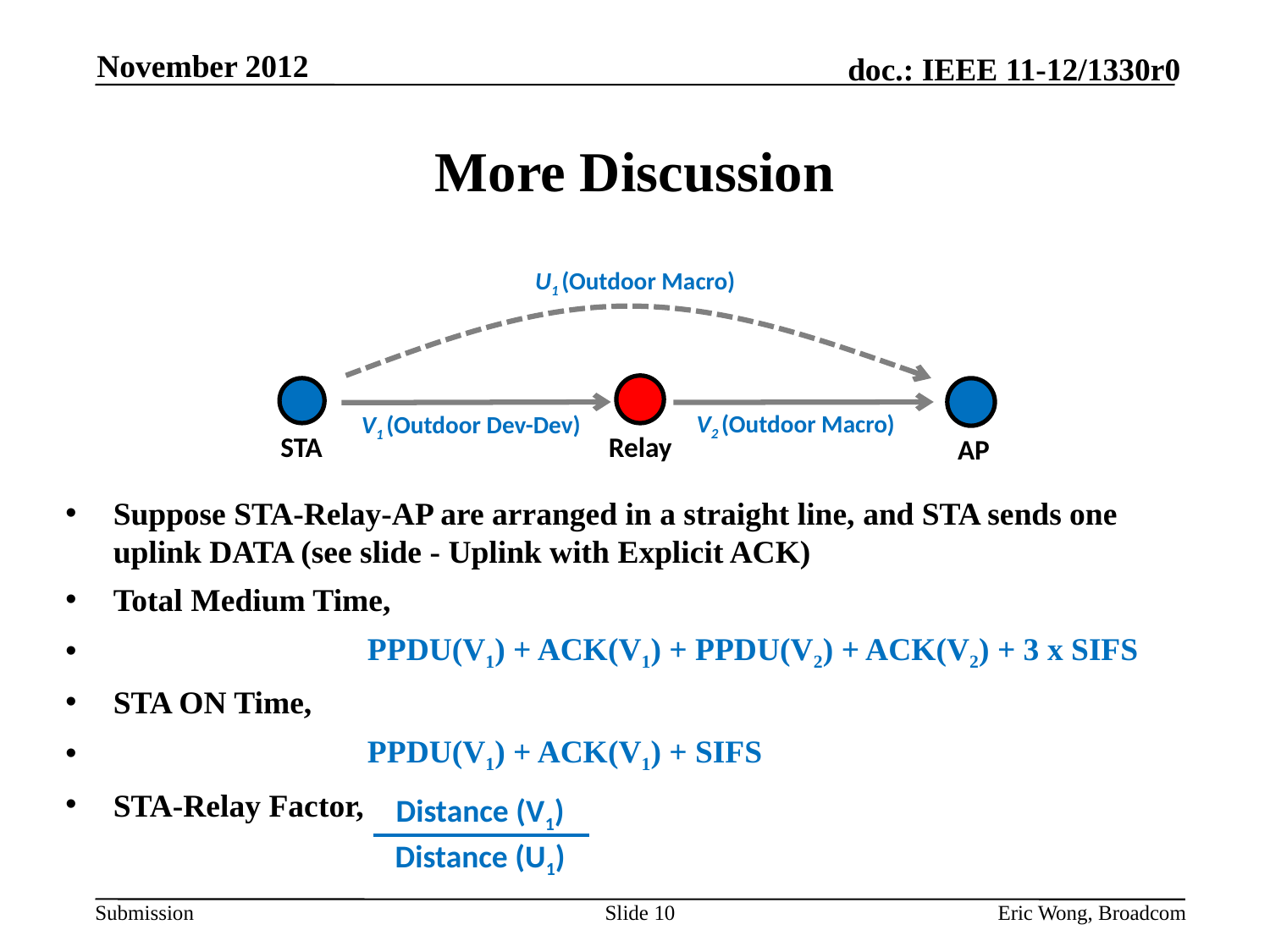

November 2012
# More Discussion
U1 (Outdoor Macro)

STA
Relay
AP
V2 (Outdoor Macro)
V1 (Outdoor Dev-Dev)

Suppose STA-Relay-AP are arranged in a straight line, and STA sends one uplink DATA (see slide - Uplink with Explicit ACK)
Total Medium Time,
		PPDU(V1) + ACK(V1) + PPDU(V2) + ACK(V2) + 3 x SIFS
STA ON Time,
		PPDU(V1) + ACK(V1) + SIFS
STA-Relay Factor,
Distance (V1)
Distance (U1)
Slide 10
Eric Wong, Broadcom